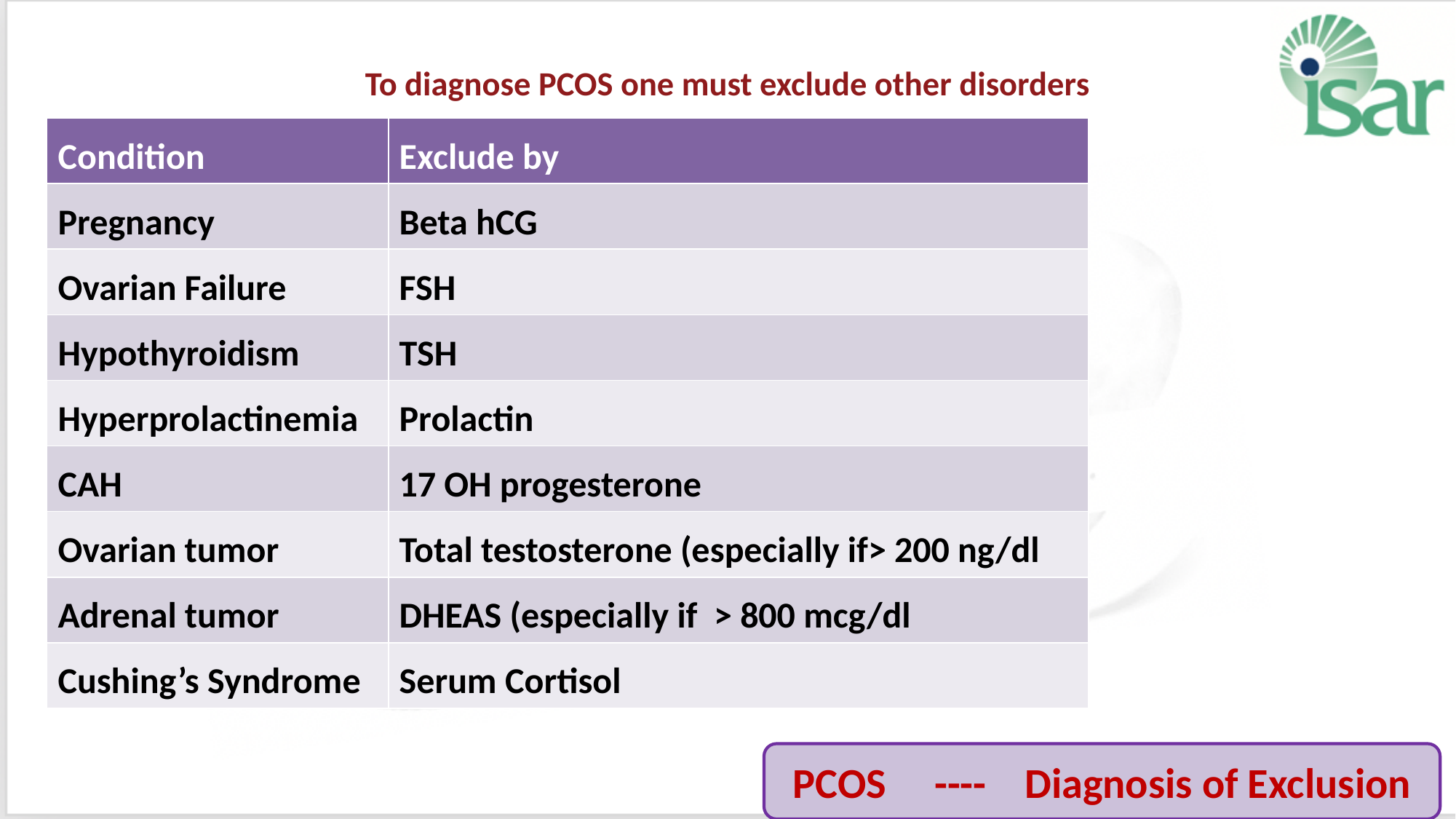

# To diagnose PCOS one must exclude other disorders
| Condition | Exclude by |
| --- | --- |
| Pregnancy | Beta hCG |
| Ovarian Failure | FSH |
| Hypothyroidism | TSH |
| Hyperprolactinemia | Prolactin |
| CAH | 17 OH progesterone |
| Ovarian tumor | Total testosterone (especially if> 200 ng/dl |
| Adrenal tumor | DHEAS (especially if > 800 mcg/dl |
| Cushing’s Syndrome | Serum Cortisol |
PCOS     ----    Diagnosis of Exclusion